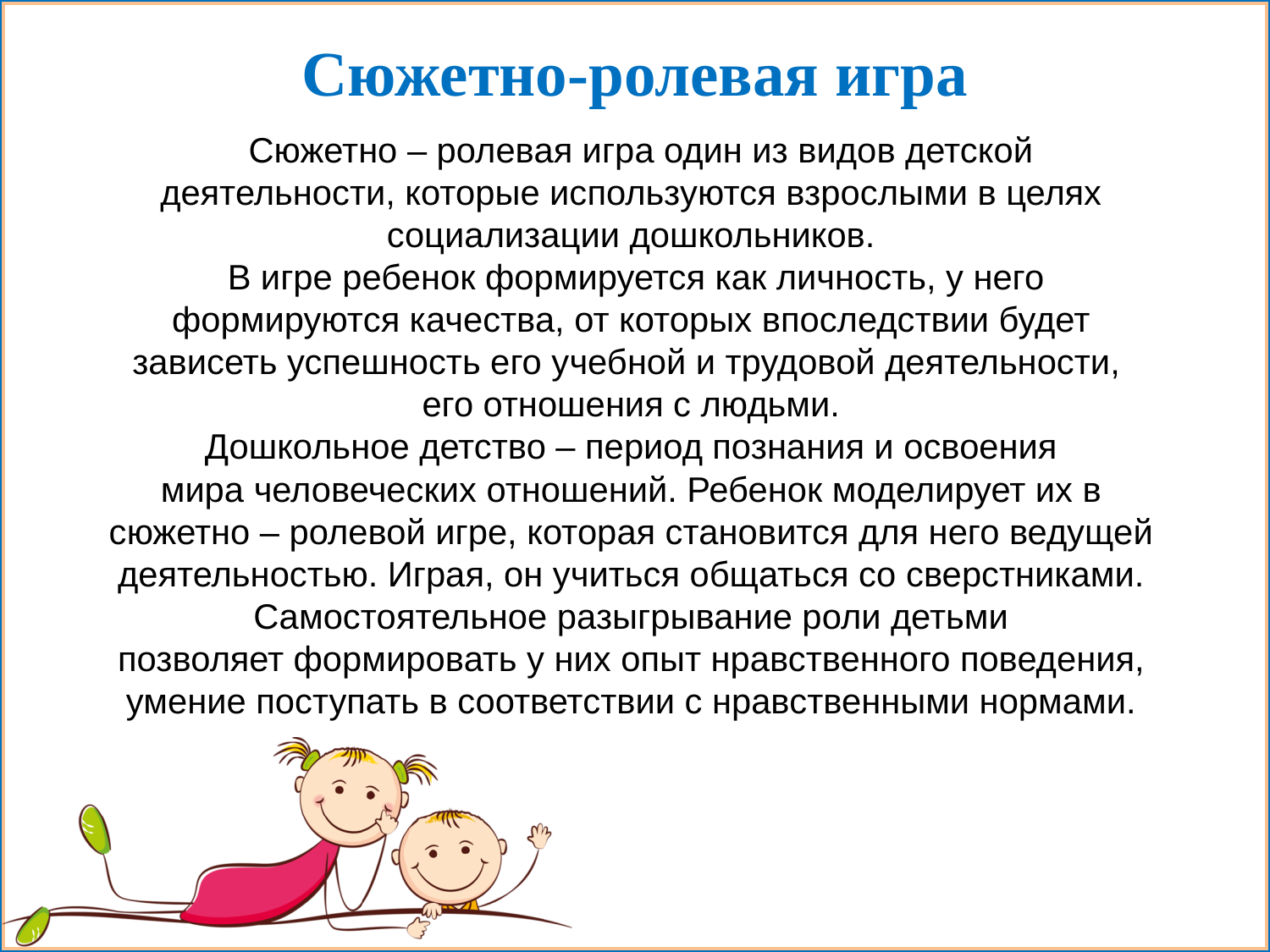

Сюжетно-ролевая игра
  Сюжетно – ролевая игра один из видов детской деятельности, которые используются взрослыми в целях социализации дошкольников.
 В игре ребенок формируется как личность, у него формируются качества, от которых впоследствии будет зависеть успешность его учебной и трудовой деятельности,  его отношения с людьми.
Дошкольное детство – период познания и освоения мира человеческих отношений. Ребенок моделирует их в сюжетно – ролевой игре, которая становится для него ведущей деятельностью. Играя, он учиться общаться со сверстниками.
Самостоятельное разыгрывание роли детьми позволяет формировать у них опыт нравственного поведения, умение поступать в соответствии с нравственными нормами.